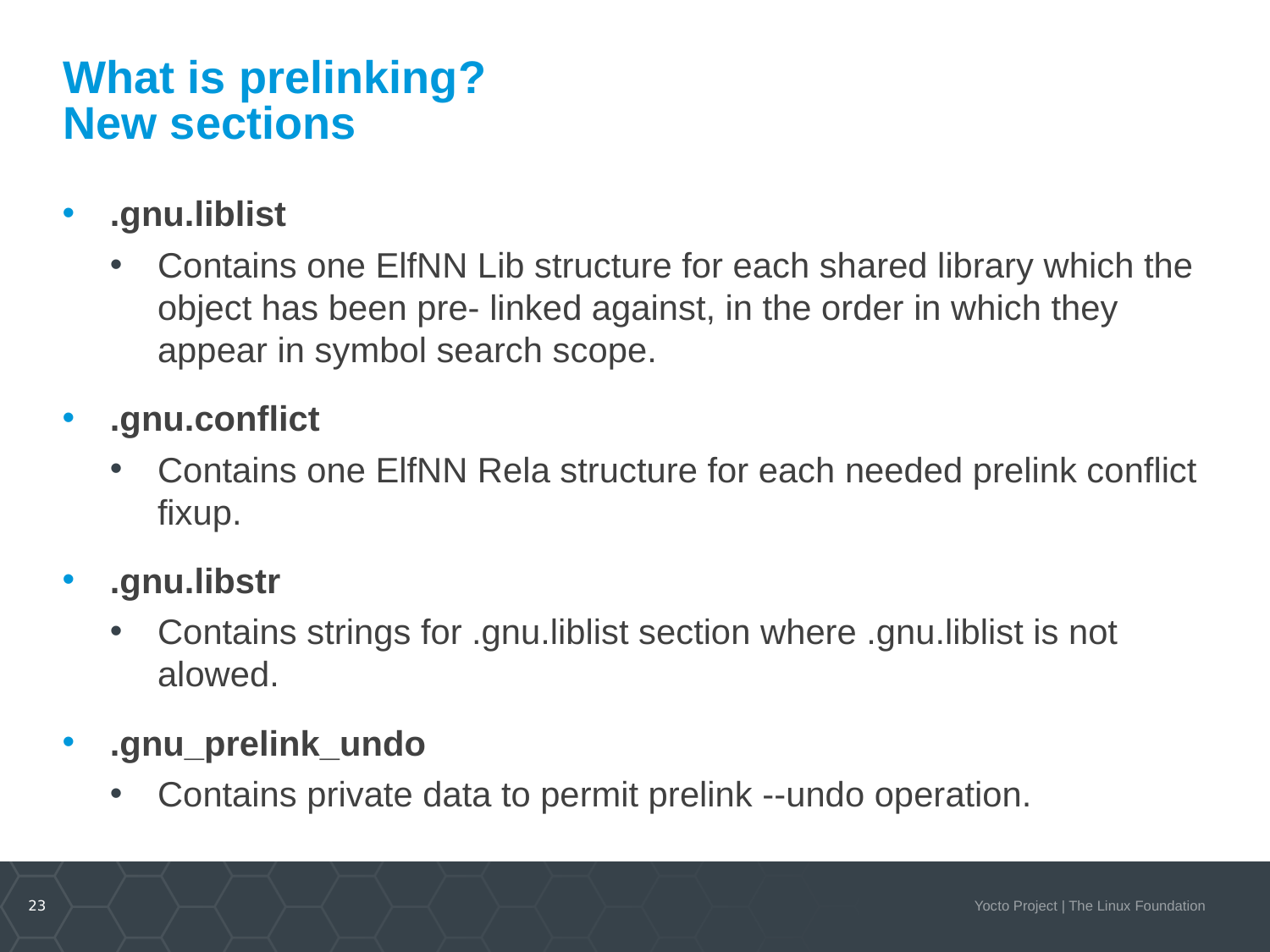

# What is prelinking? New sections
.gnu.liblist
Contains one ElfNN Lib structure for each shared library which the object has been pre- linked against, in the order in which they appear in symbol search scope.
.gnu.conflict
Contains one ElfNN Rela structure for each needed prelink conflict fixup.
.gnu.libstr
Contains strings for .gnu.liblist section where .gnu.liblist is not alowed.
.gnu_prelink_undo
Contains private data to permit prelink --undo operation.